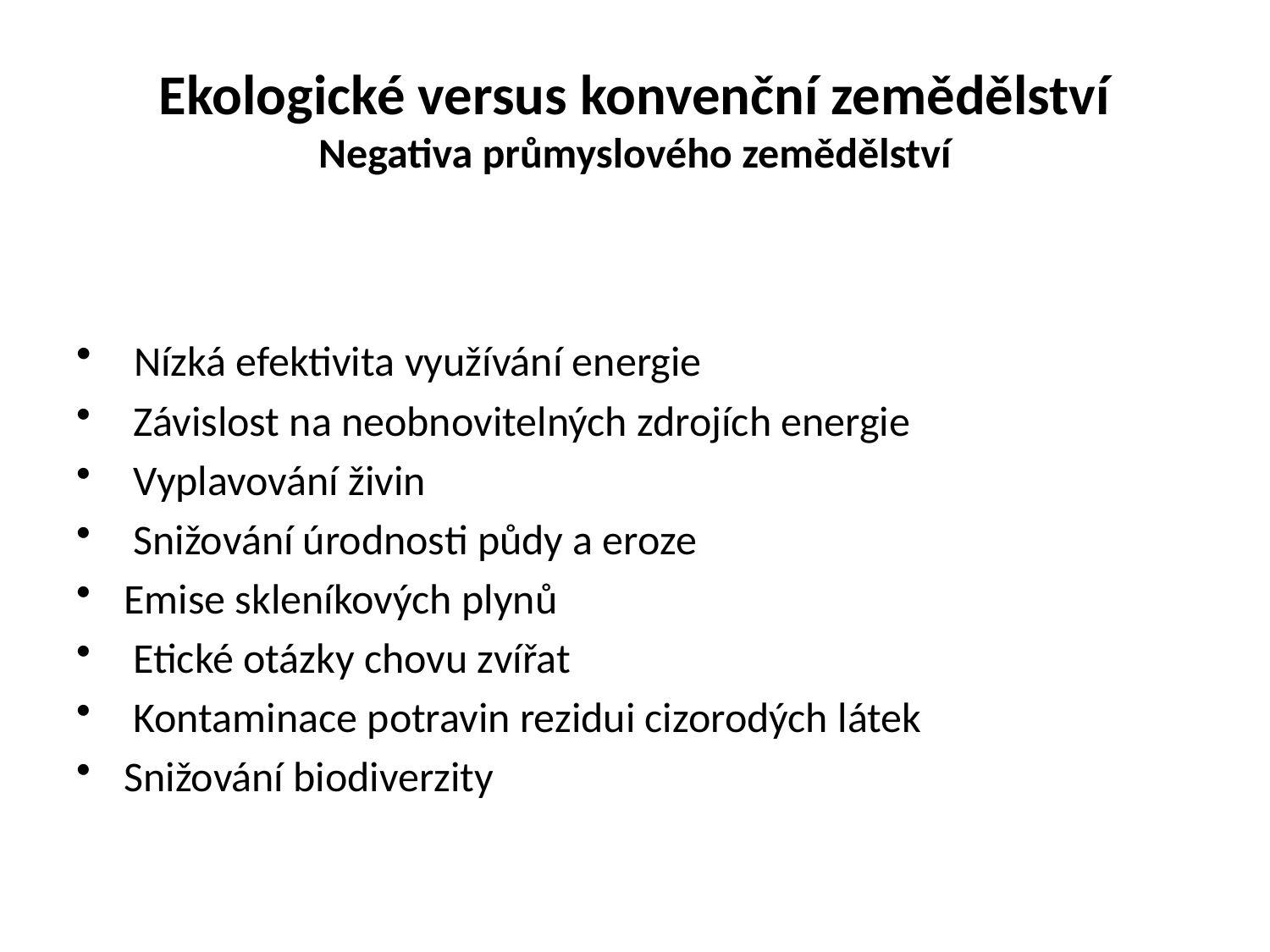

# Ekologické versus konvenční zemědělství Negativa průmyslového zemědělství
 Nízká efektivita využívání energie
 Závislost na neobnovitelných zdrojích energie
 Vyplavování živin
 Snižování úrodnosti půdy a eroze
Emise skleníkových plynů
 Etické otázky chovu zvířat
 Kontaminace potravin rezidui cizorodých látek
Snižování biodiverzity